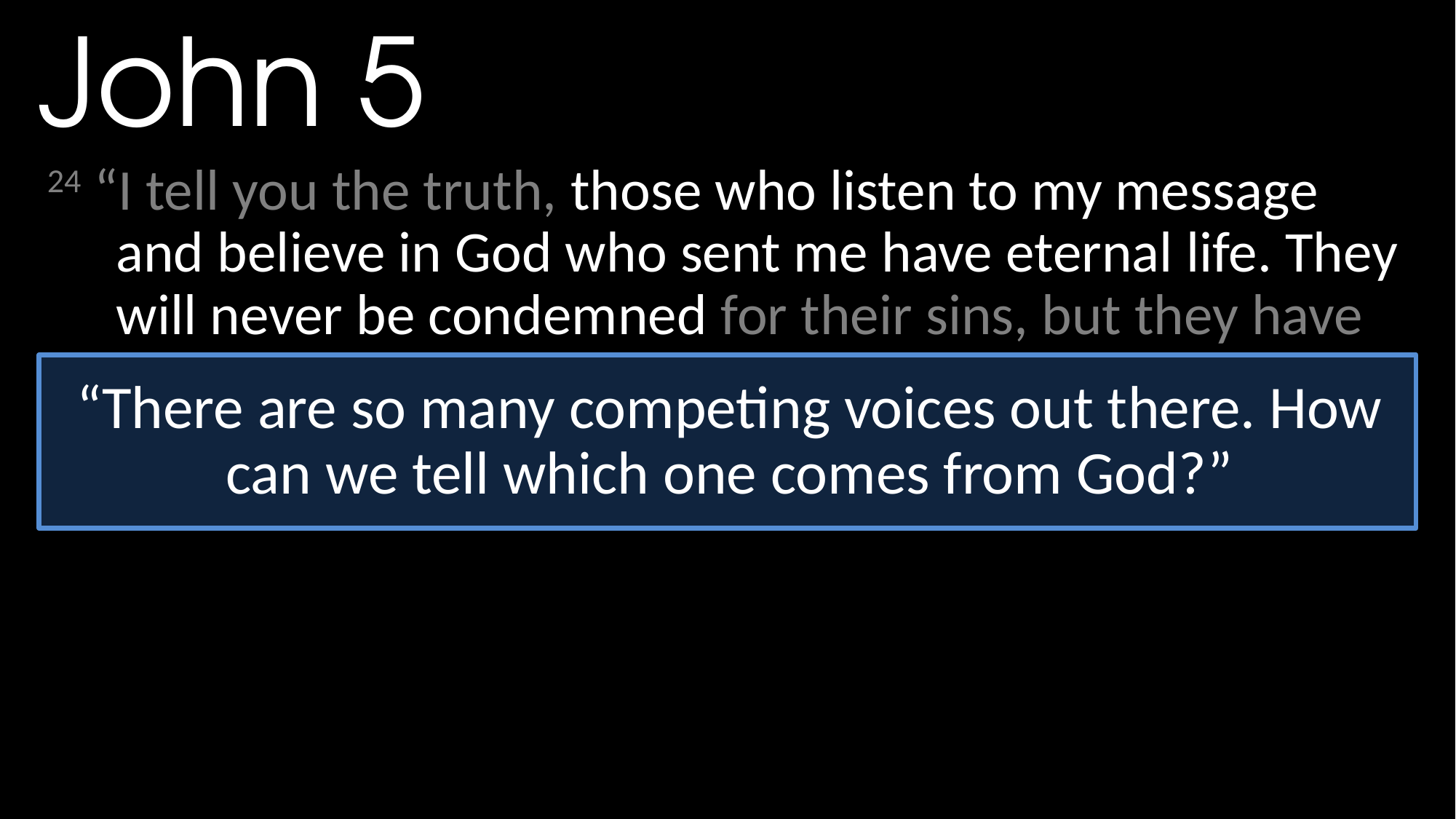

John 5
24 “I tell you the truth, those who listen to my message and believe in God who sent me have eternal life. They will never be condemned for their sins, but they have already passed from death into life.

“There are so many competing voices out there. How can we tell which one comes from God?”